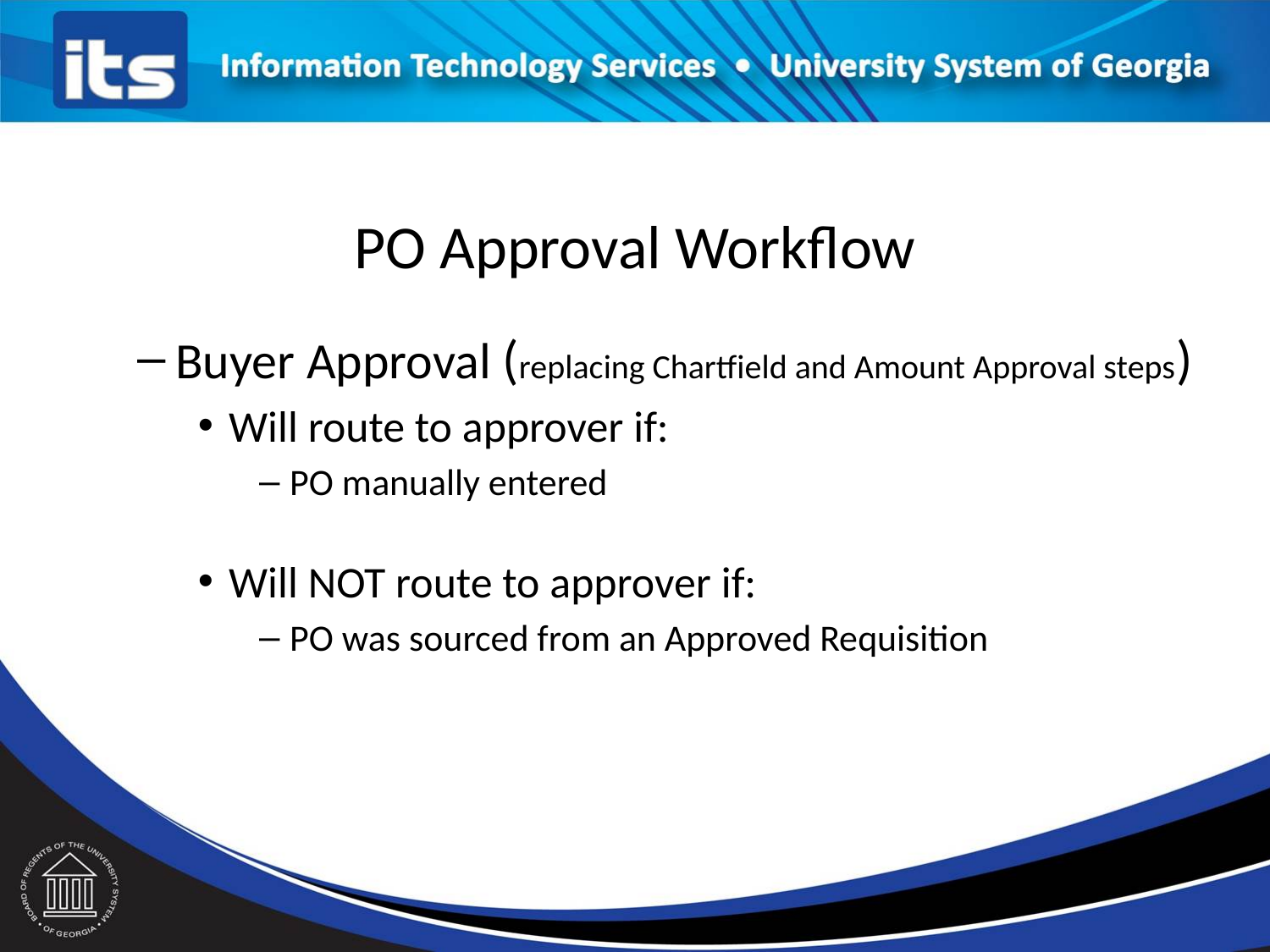

PO Approval Workflow

Buyer Approval (replacing Chartfield and Amount Approval steps)
Will route to approver if:
PO manually entered

Will NOT route to approver if:
PO was sourced from an Approved Requisition